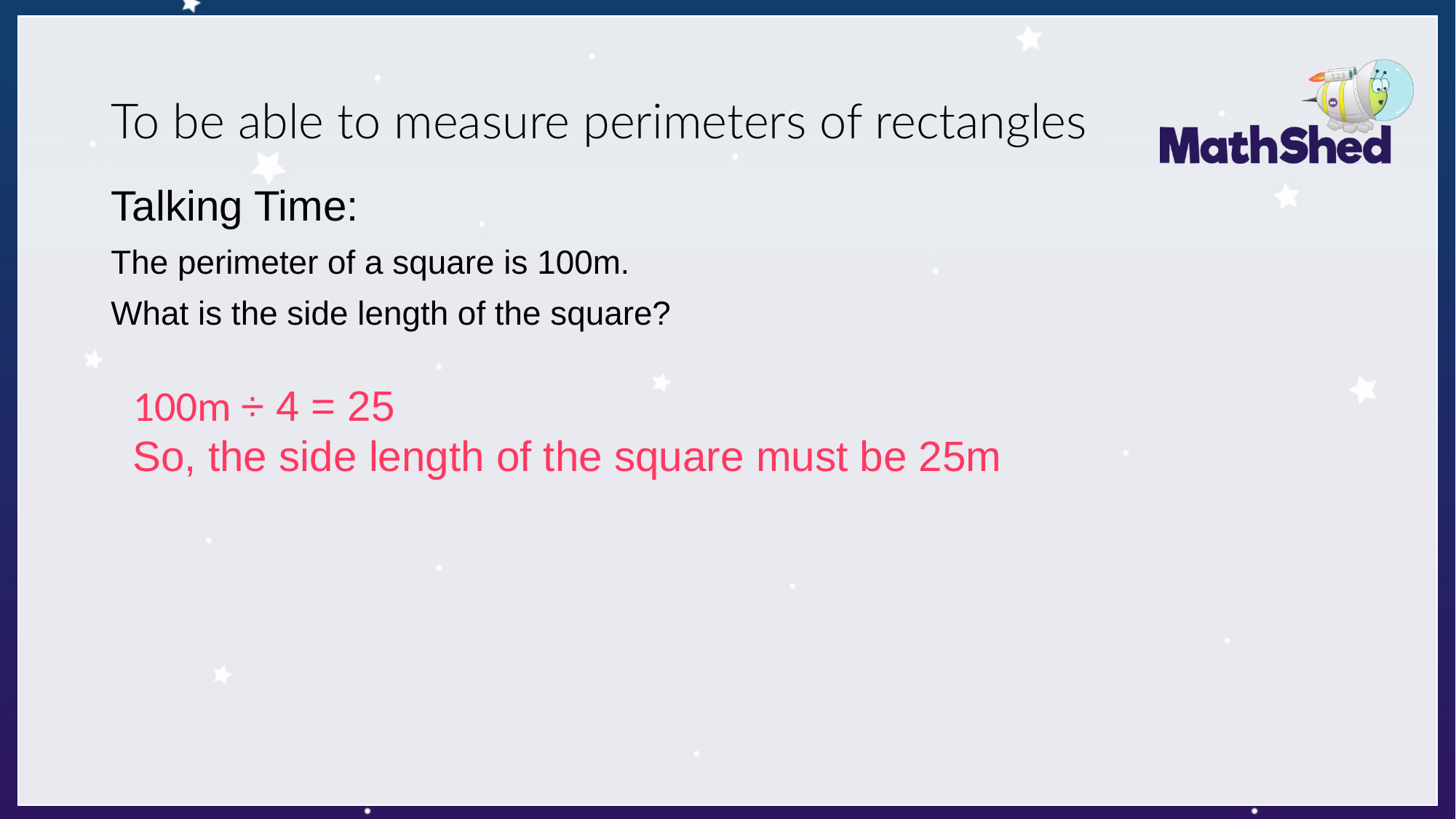

# To be able to measure perimeters of rectangles
Talking Time:
The perimeter of a square is 100m.
What is the side length of the square?

100m ÷ 4 = 25
So, the side length of the square must be 25m